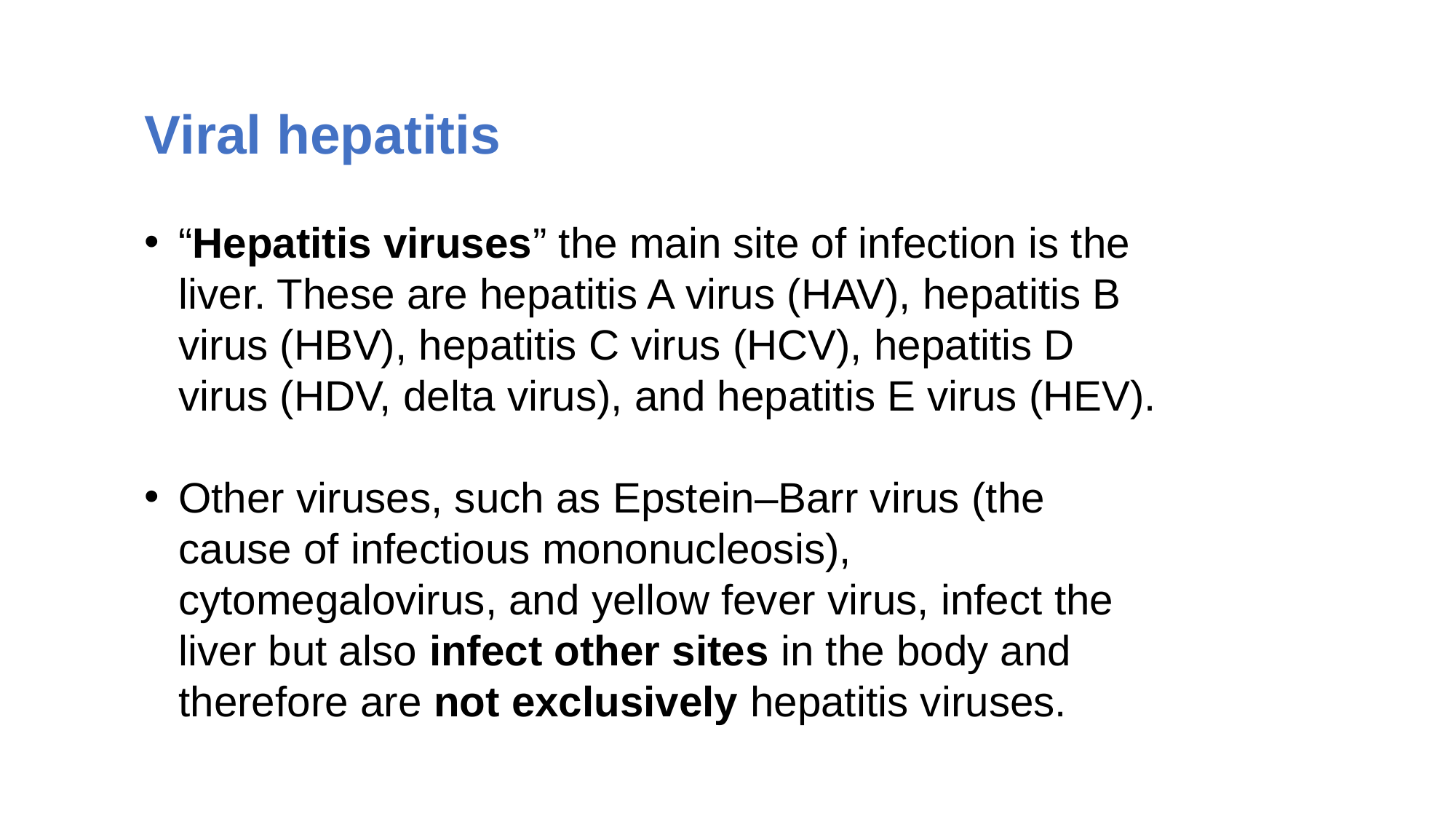

Viral hepatitis

“Hepatitis viruses” the main site of infection is the liver. These are hepatitis A virus (HAV), hepatitis B virus (HBV), hepatitis C virus (HCV), hepatitis D virus (HDV, delta virus), and hepatitis E virus (HEV).

Other viruses, such as Epstein–Barr virus (the cause of infectious mononucleosis), cytomegalovirus, and yellow fever virus, infect the liver but also infect other sites in the body and therefore are not exclusively hepatitis viruses.